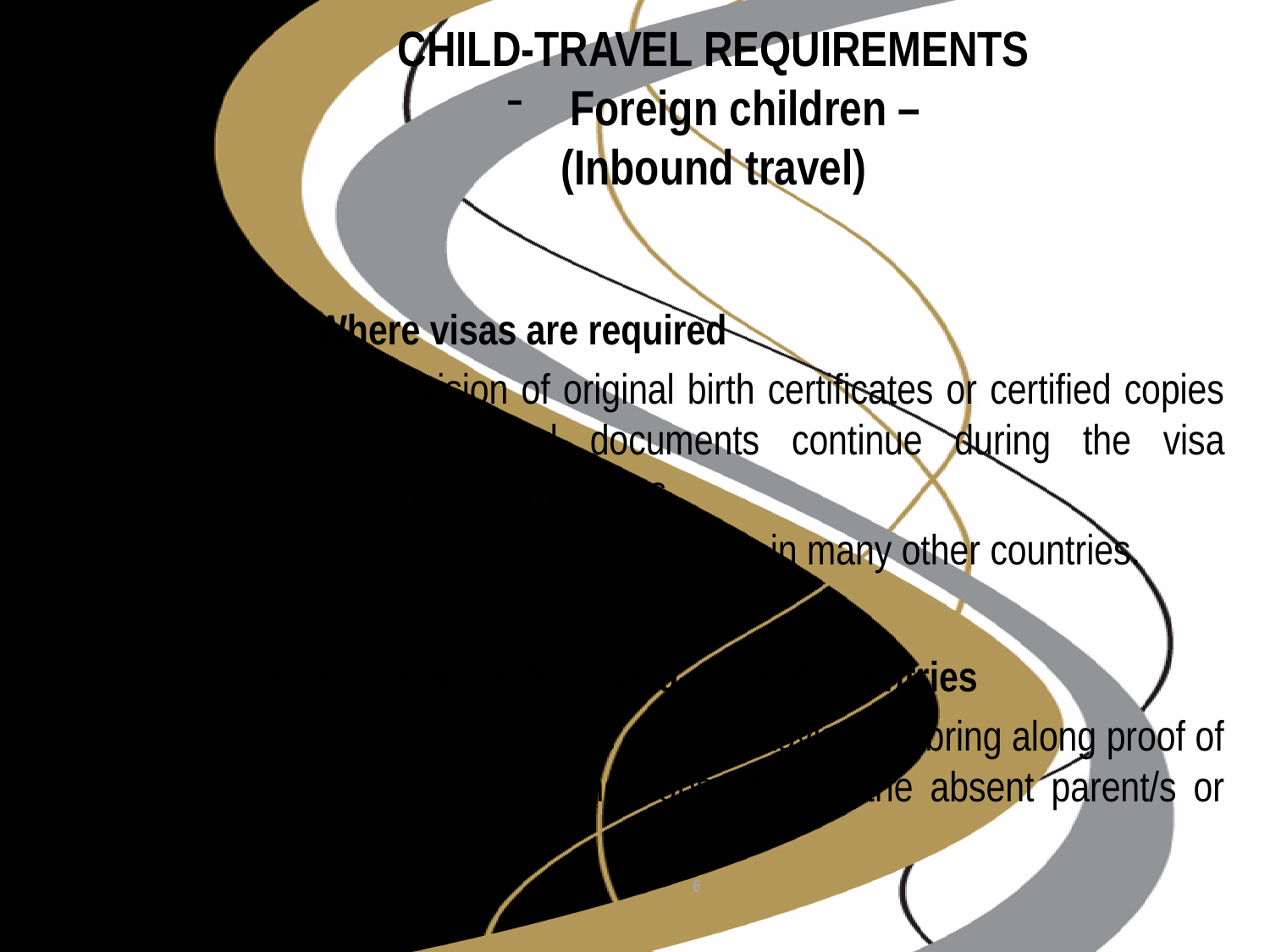

CHILD-TRAVEL REQUIREMENTS
Foreign children –
(Inbound travel)
Where visas are required
provision of original birth certificates or certified copies of required documents continue during the visa application process.
this is in line with practise in many other countries.

For children from visa-exempt countries
travellers will be strongly advised to bring along proof of the relation and consent from the absent parent/s or guardian/s
6